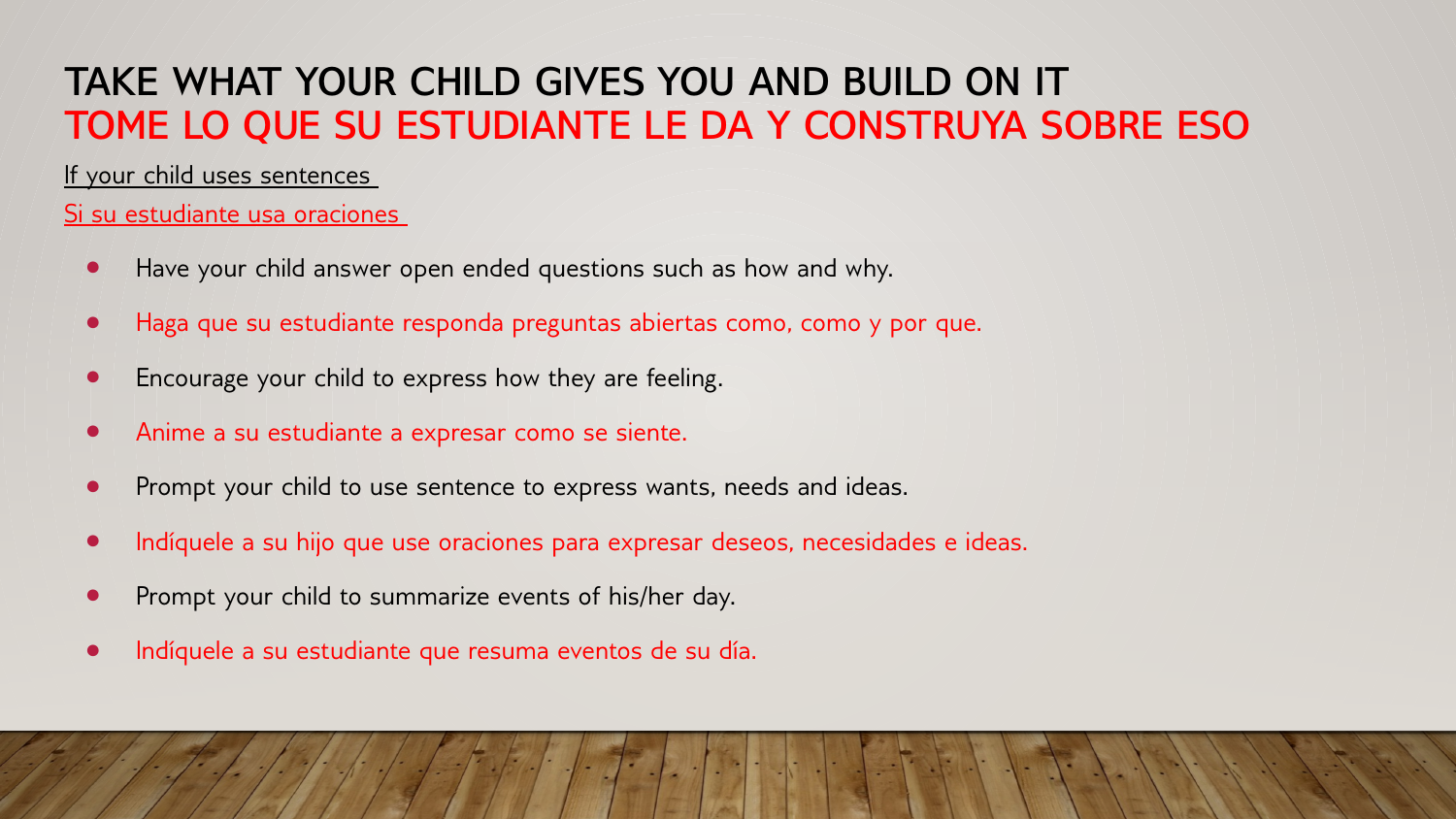

# Take what your child gives you and build on it Tome lo que su estudiante le da y construya sobre eso
If your child uses sentences
Si su estudiante usa oraciones
Have your child answer open ended questions such as how and why.
Haga que su estudiante responda preguntas abiertas como, como y por que.
Encourage your child to express how they are feeling.
Anime a su estudiante a expresar como se siente.
Prompt your child to use sentence to express wants, needs and ideas.
Indíquele a su hijo que use oraciones para expresar deseos, necesidades e ideas.
Prompt your child to summarize events of his/her day.
Indíquele a su estudiante que resuma eventos de su día.